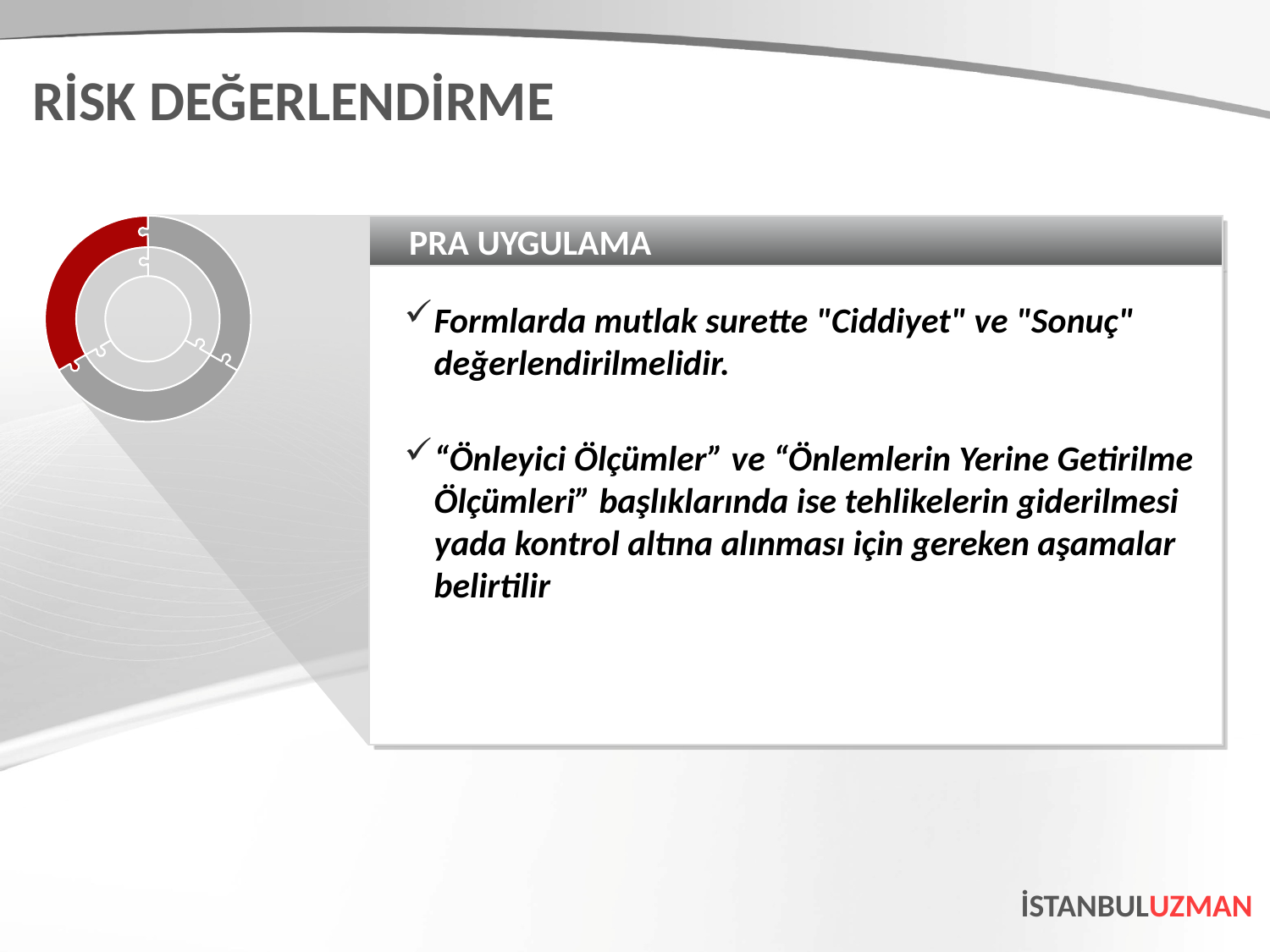

RİSK DEĞERLENDİRME

PRA UYGULAMA

Formlarda mutlak surette "Ciddiyet" ve "Sonuç" değerlendirilmelidir.

“Önleyici Ölçümler” ve “Önlemlerin Yerine Getirilme Ölçümleri” başlıklarında ise tehlikelerin giderilmesi yada kontrol altına alınması için gereken aşamalar belirtilir
İSTANBULUZMAN